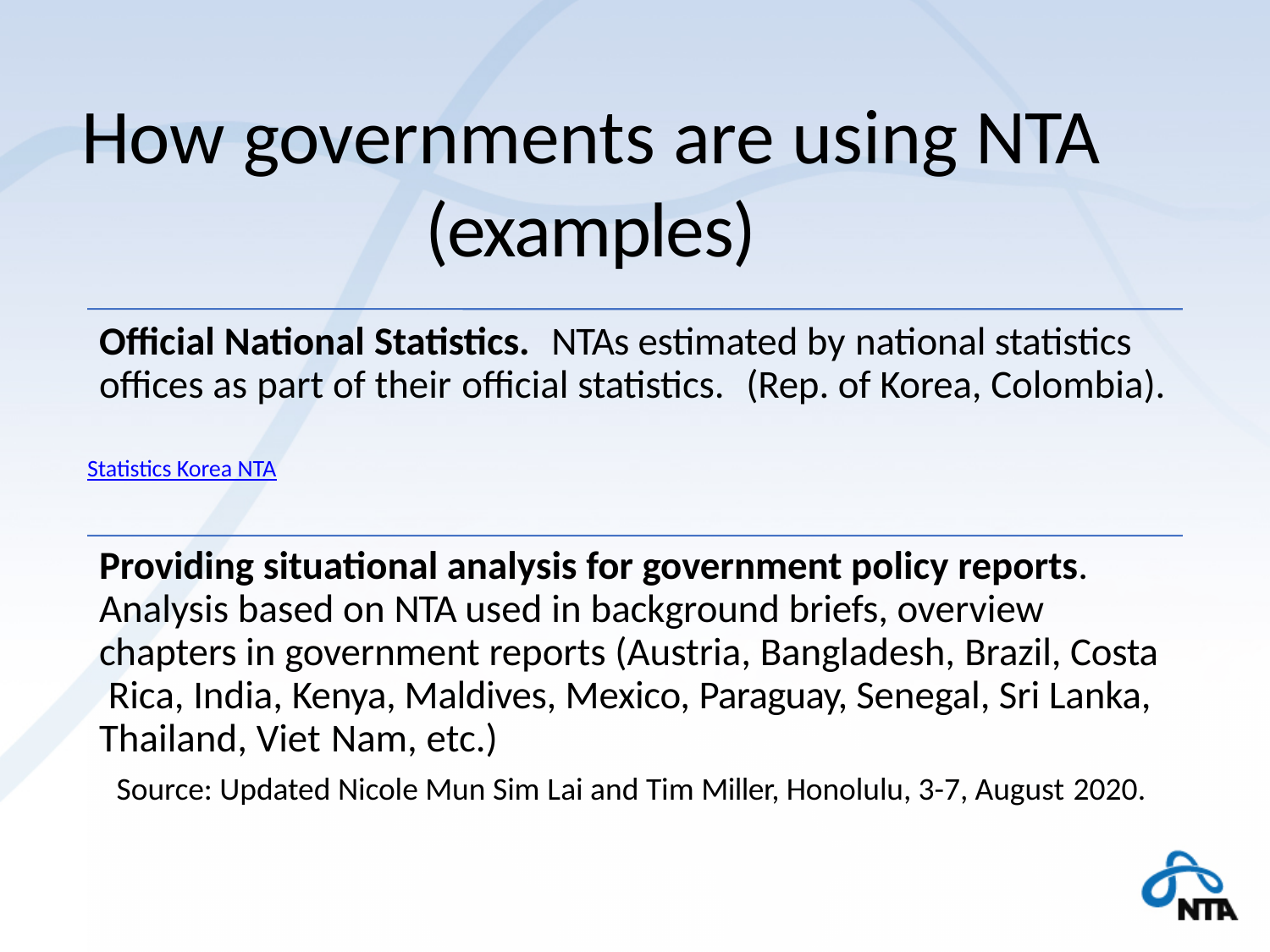

# How governments are using NTA (examples)

Official National Statistics.	NTAs estimated by national statistics  offices as part of their official statistics.	(Rep. of Korea, Colombia).
Statistics Korea NTA

Providing situational analysis for government policy reports.  Analysis based on NTA used in background briefs, overview  chapters in government reports (Austria, Bangladesh, Brazil, Costa  Rica, India, Kenya, Maldives, Mexico, Paraguay, Senegal, Sri Lanka, Thailand, Viet Nam, etc.)
Source: Updated Nicole Mun Sim Lai and Tim Miller, Honolulu, 3-7, August 2020.